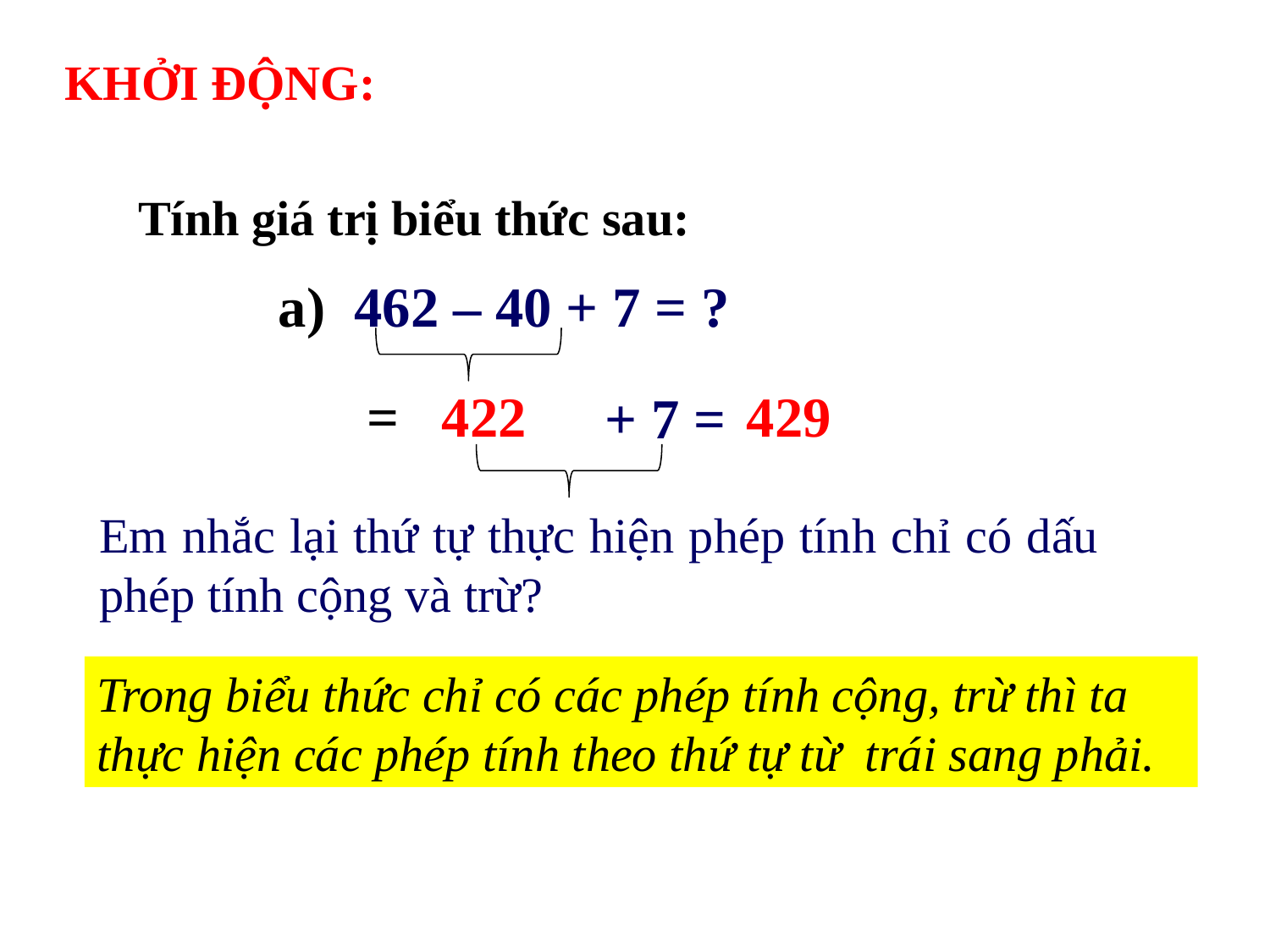

KHỞI ĐỘNG:
Tính giá trị biểu thức sau:

a)  462 – 40 + 7 = ?
=   422
    429
+ 7 =

Em nhắc lại thứ tự thực hiện phép tính chỉ có dấu phép tính cộng và trừ?
Trong biểu thức chỉ có các phép tính cộng, trừ thì ta thực hiện các phép tính theo thứ tự từ  trái sang phải.